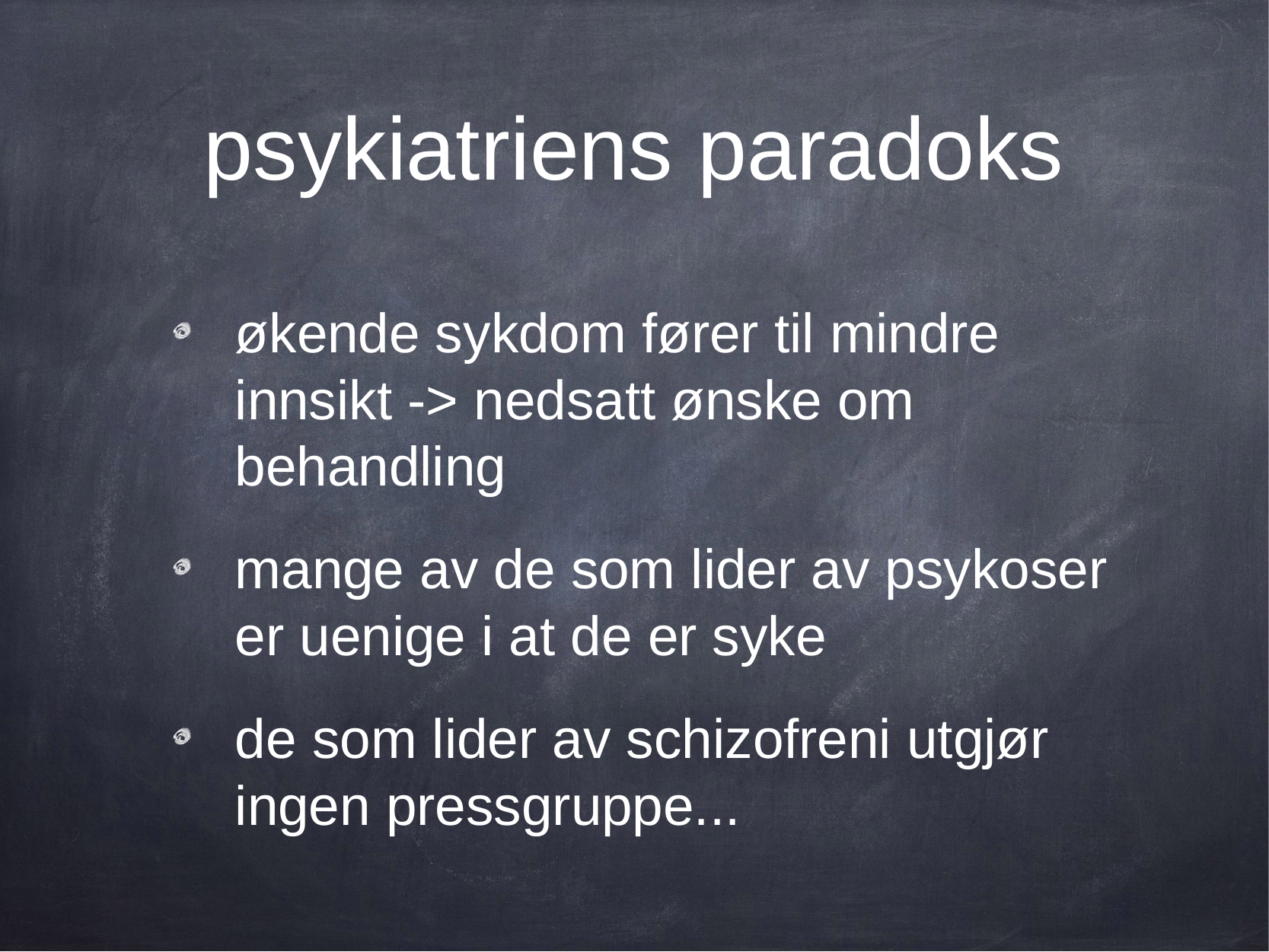

# psykiatriens paradoks
økende sykdom fører til mindre innsikt -> nedsatt ønske om behandling
mange av de som lider av psykoser er uenige i at de er syke
de som lider av schizofreni utgjør ingen pressgruppe...